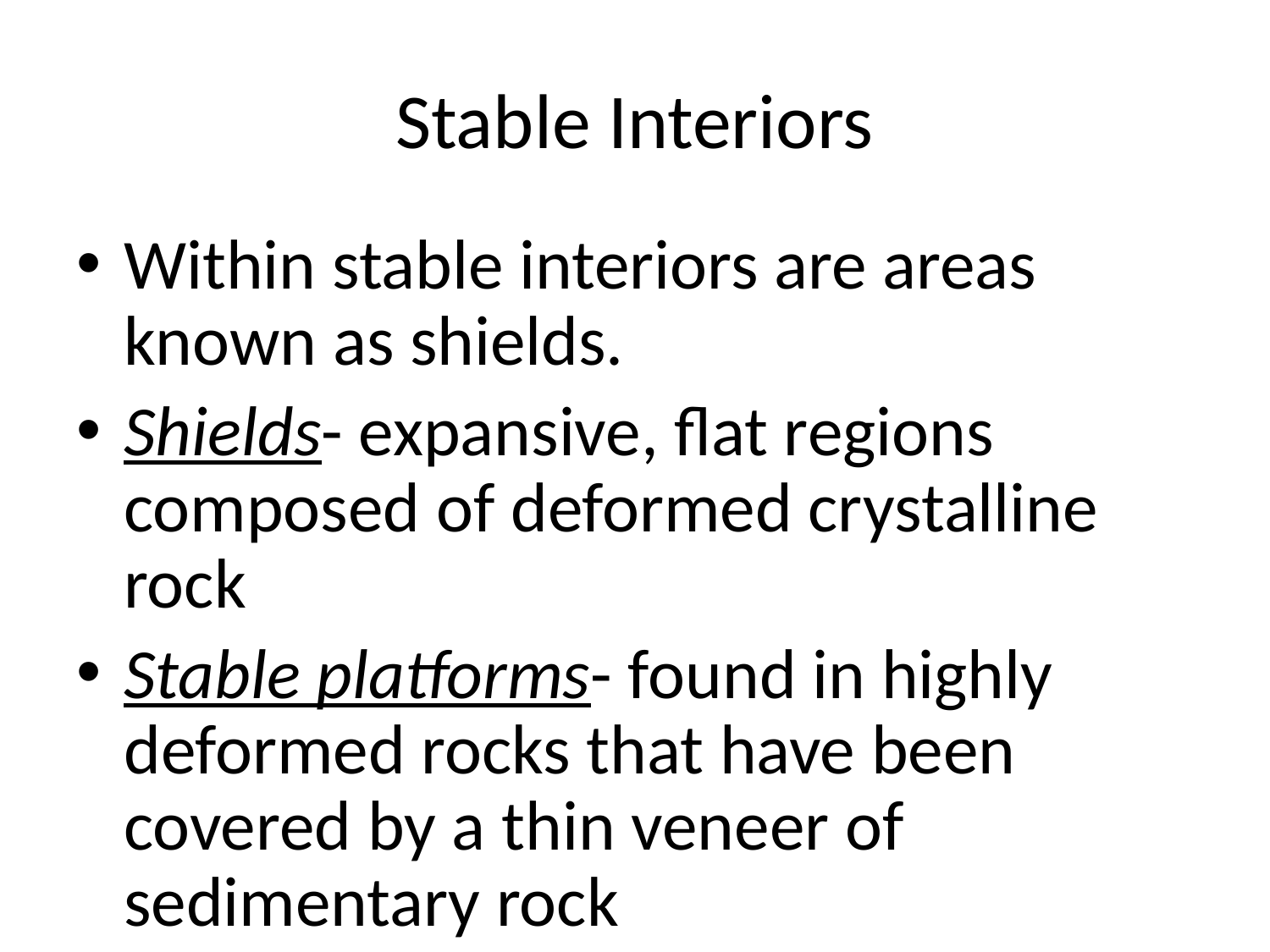

# Stable Interiors
Within stable interiors are areas known as shields.
Shields- expansive, flat regions composed of deformed crystalline rock
Stable platforms- found in highly deformed rocks that have been covered by a thin veneer of sedimentary rock